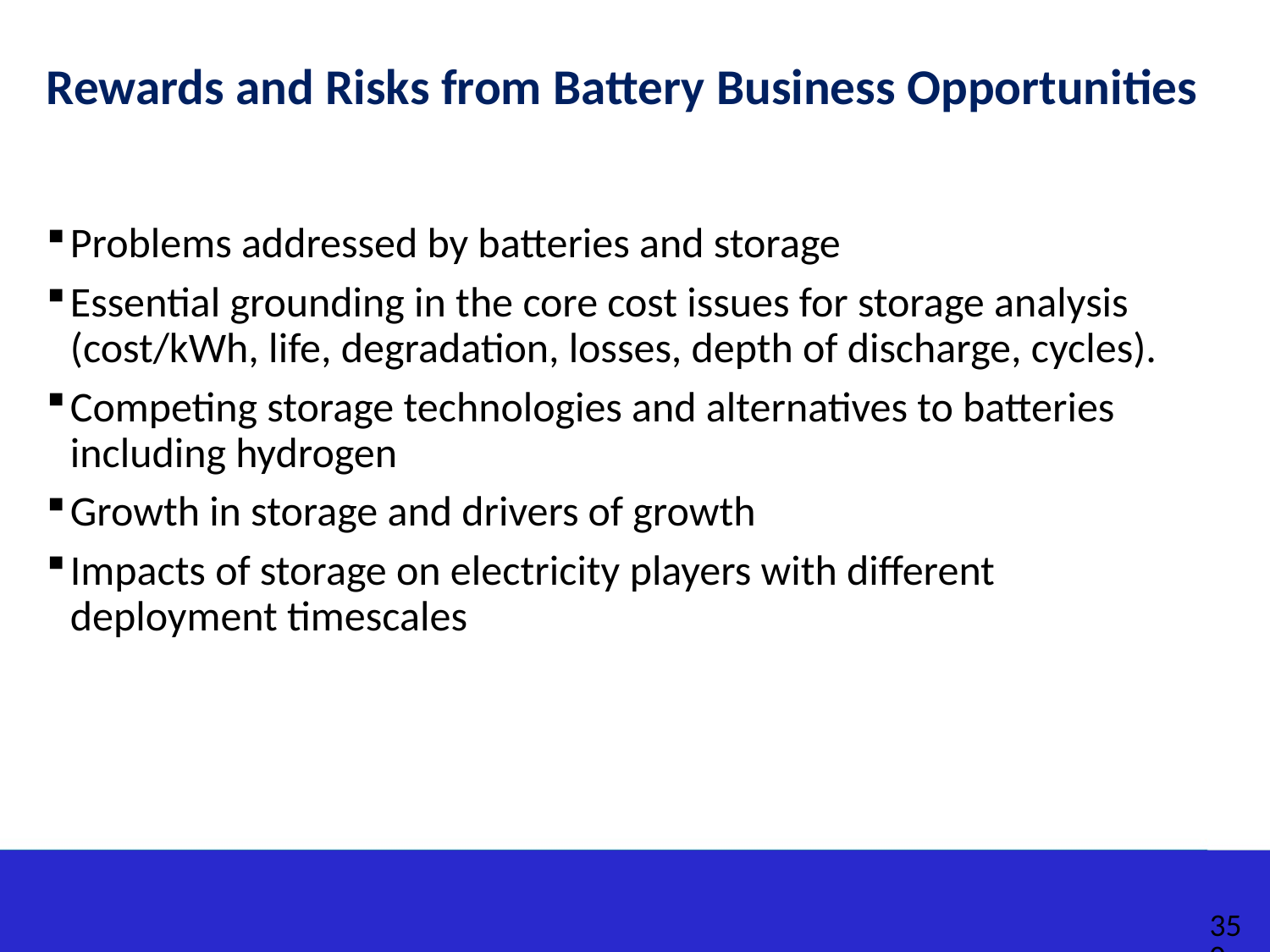

# Rewards and Risks from Battery Business Opportunities
Problems addressed by batteries and storage
Essential grounding in the core cost issues for storage analysis (cost/kWh, life, degradation, losses, depth of discharge, cycles).
Competing storage technologies and alternatives to batteries including hydrogen
Growth in storage and drivers of growth
Impacts of storage on electricity players with different deployment timescales

350